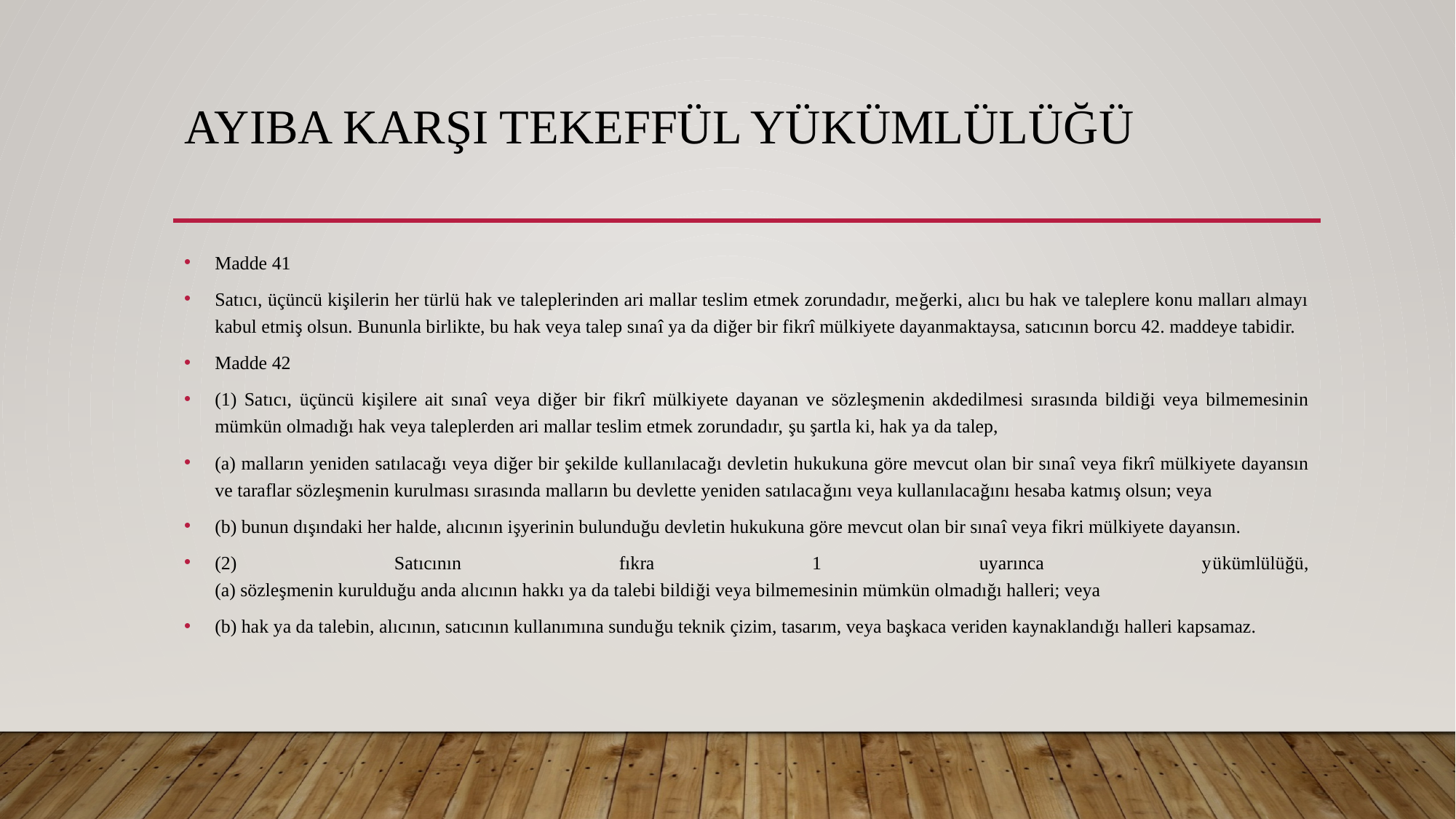

# Ayıba Karşı Tekeffül Yükümlülüğü
Madde 41
Satıcı, üçüncü kişilerin her türlü hak ve taleplerinden ari mallar teslim etmek zorundadır, meğerki, alıcı bu hak ve taleplere konu malları almayı kabul etmiş olsun. Bununla birlikte, bu hak veya talep sınaî ya da diğer bir fikrî mülkiyete dayanmaktaysa, satıcının borcu 42. maddeye tabidir.
Madde 42
(1) Satıcı, üçüncü kişilere ait sınaî veya diğer bir fikrî mülkiyete dayanan ve sözleşmenin akdedilmesi sırasında bildiği veya bilmemesinin mümkün olmadığı hak veya taleplerden ari mallar teslim etmek zorundadır, şu şartla ki, hak ya da talep,
(a) malların yeniden satılacağı veya diğer bir şekilde kullanılacağı devletin hukukuna göre mevcut olan bir sınaî veya fikrî mülkiyete dayansın ve taraflar sözleşmenin kurulması sırasında malların bu devlette yeniden satılacağını veya kullanılacağını hesaba katmış olsun; veya
(b) bunun dışındaki her halde, alıcının işyerinin bulunduğu devletin hukukuna göre mevcut olan bir sınaî veya fikri mülkiyete dayansın.
(2) Satıcının fıkra 1 uyarınca yükümlülüğü,
(a) sözleşmenin kurulduğu anda alıcının hakkı ya da talebi bildiği veya bilmemesinin mümkün olmadığı halleri; veya
(b) hak ya da talebin, alıcının, satıcının kullanımına sunduğu teknik çizim, tasarım, veya başkaca veriden kaynaklandığı halleri kapsamaz.